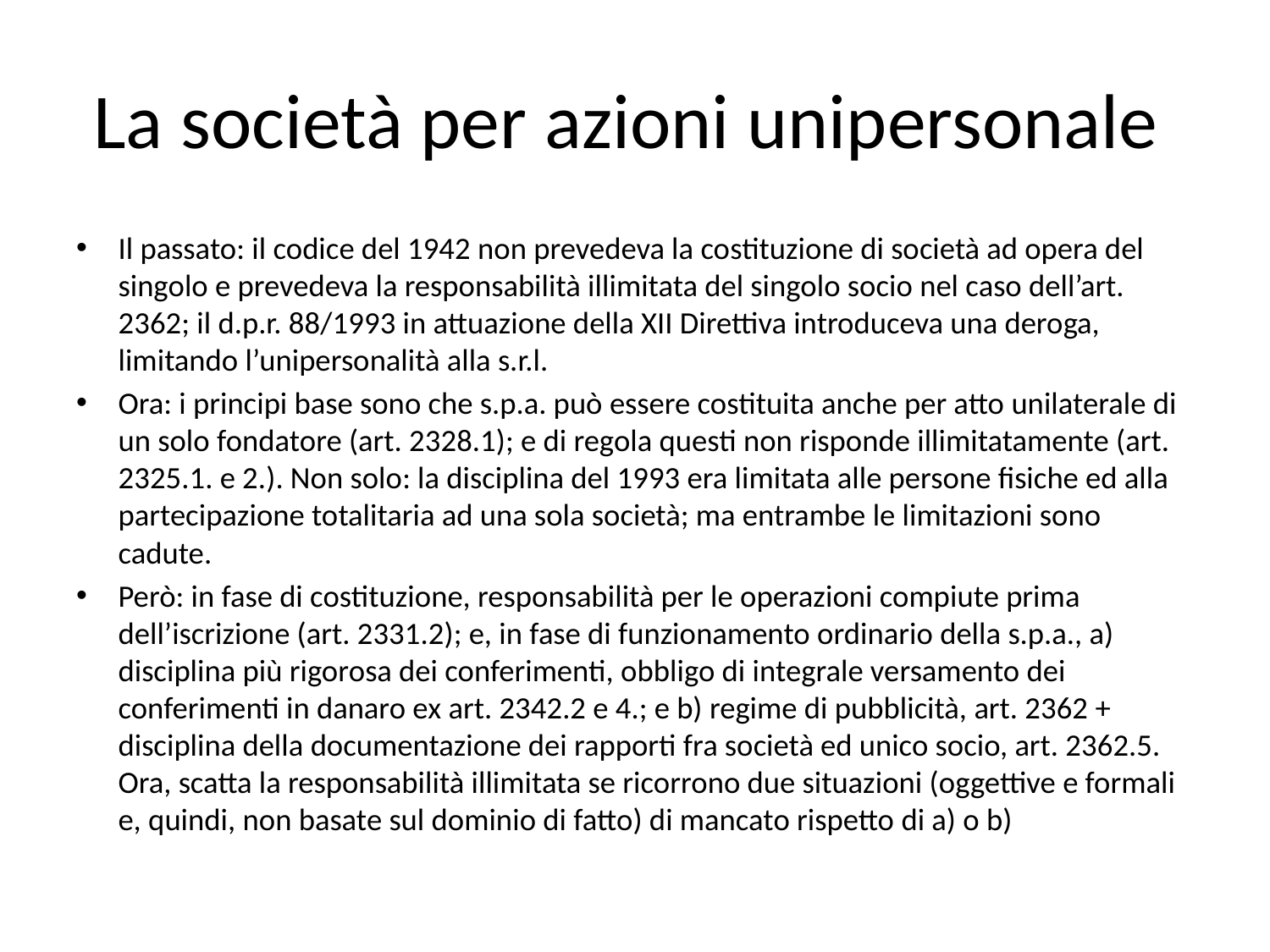

# La società per azioni unipersonale
Il passato: il codice del 1942 non prevedeva la costituzione di società ad opera del singolo e prevedeva la responsabilità illimitata del singolo socio nel caso dell’art. 2362; il d.p.r. 88/1993 in attuazione della XII Direttiva introduceva una deroga, limitando l’unipersonalità alla s.r.l.
Ora: i principi base sono che s.p.a. può essere costituita anche per atto unilaterale di un solo fondatore (art. 2328.1); e di regola questi non risponde illimitatamente (art. 2325.1. e 2.). Non solo: la disciplina del 1993 era limitata alle persone fisiche ed alla partecipazione totalitaria ad una sola società; ma entrambe le limitazioni sono cadute.
Però: in fase di costituzione, responsabilità per le operazioni compiute prima dell’iscrizione (art. 2331.2); e, in fase di funzionamento ordinario della s.p.a., a) disciplina più rigorosa dei conferimenti, obbligo di integrale versamento dei conferimenti in danaro ex art. 2342.2 e 4.; e b) regime di pubblicità, art. 2362 + disciplina della documentazione dei rapporti fra società ed unico socio, art. 2362.5. Ora, scatta la responsabilità illimitata se ricorrono due situazioni (oggettive e formali e, quindi, non basate sul dominio di fatto) di mancato rispetto di a) o b)